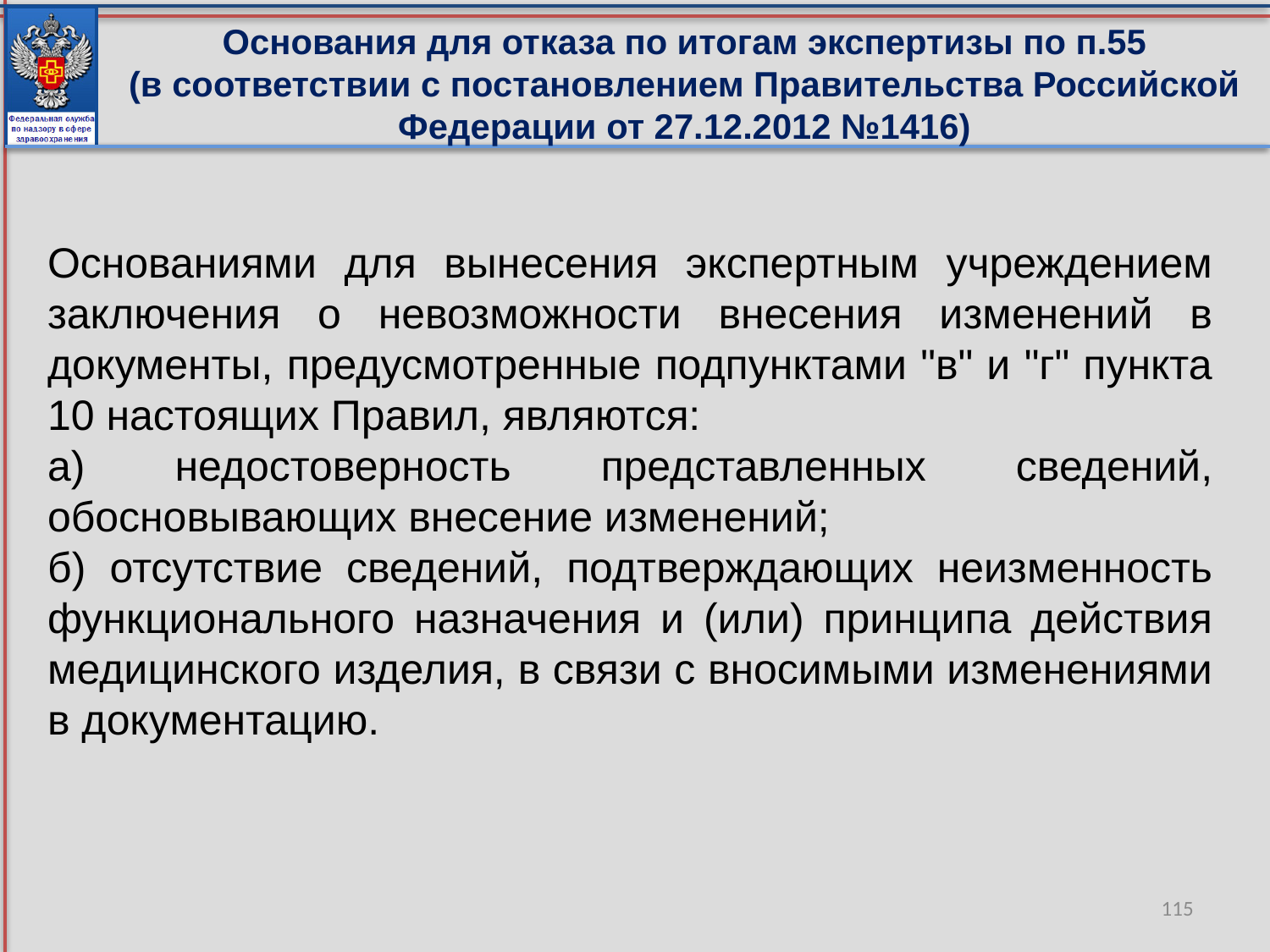

Основания для отказа по итогам экспертизы по п.55
(в соответствии с постановлением Правительства Российской Федерации от 27.12.2012 №1416)

Основаниями для вынесения экспертным учреждением заключения о невозможности внесения изменений в документы, предусмотренные подпунктами "в" и "г" пункта 10 настоящих Правил, являются:
а) недостоверность представленных сведений, обосновывающих внесение изменений;
б) отсутствие сведений, подтверждающих неизменность функционального назначения и (или) принципа действия медицинского изделия, в связи с вносимыми изменениями в документацию.
115